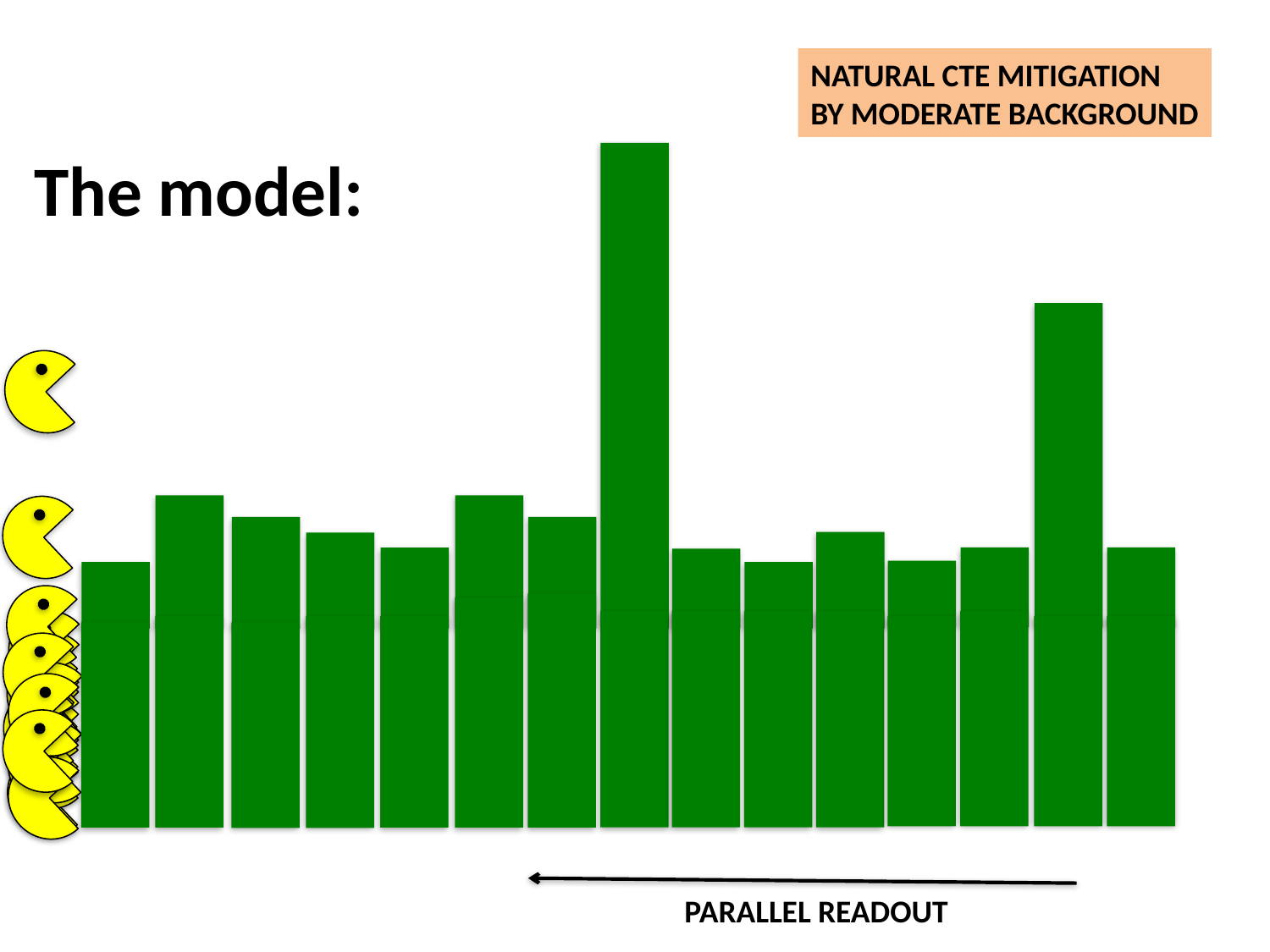

NATURAL CTE MITIGATION
BY MODERATE BACKGROUND
The model:

PARALLEL READOUT